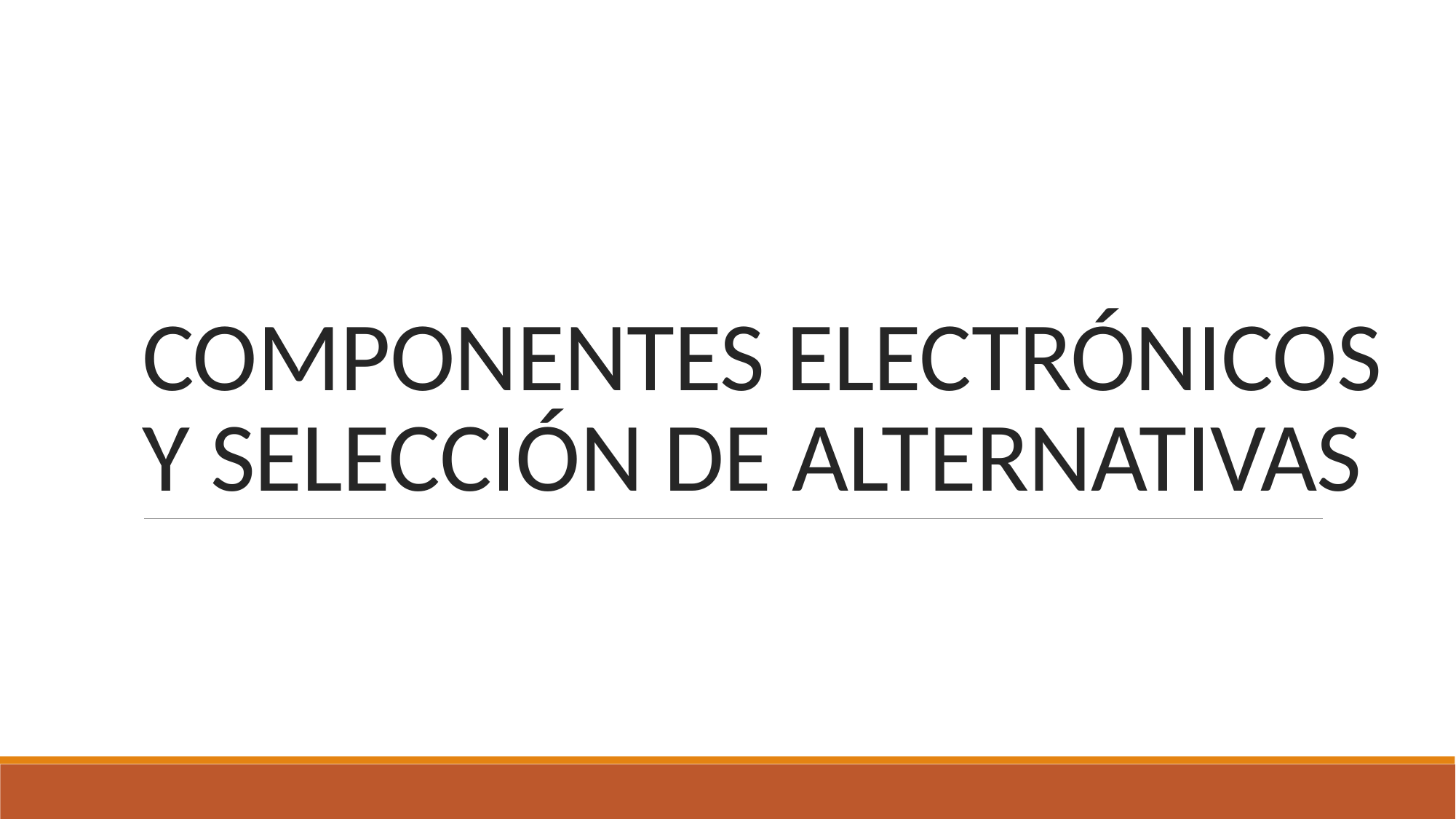

# COMPONENTES ELECTRÓNICOS Y SELECCIÓN DE ALTERNATIVAS